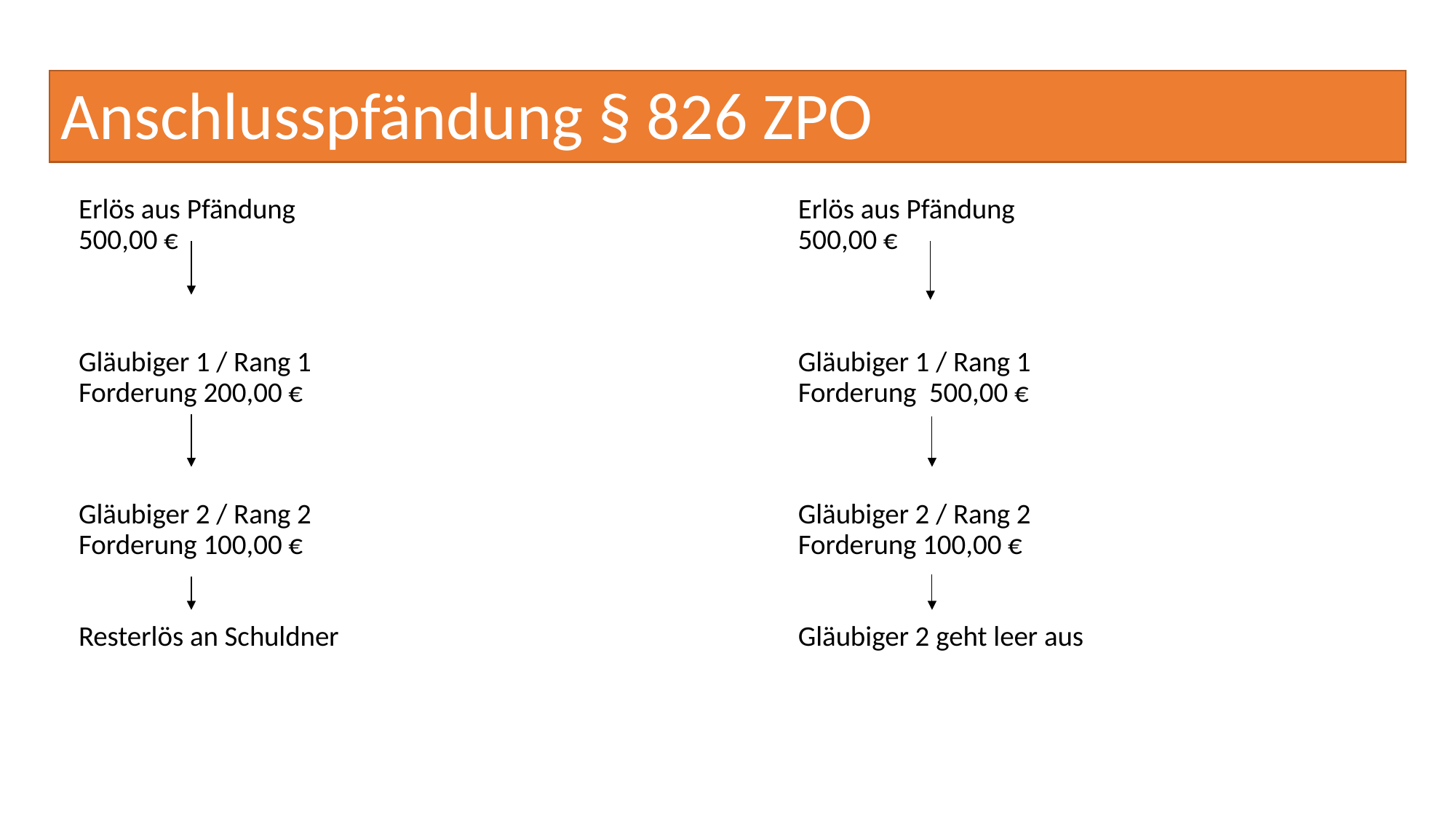

# Anschlusspfändung § 826 ZPO
Erlös aus Pfändung
500,00 €

Gläubiger 1 / Rang 1
Forderung 200,00 €

Gläubiger 2 / Rang 2
Forderung 100,00 €

Resterlös an Schuldner

Erlös aus Pfändung
500,00 €

Gläubiger 1 / Rang 1
Forderung  500,00 €

Gläubiger 2 / Rang 2
Forderung 100,00 €

Gläubiger 2 geht leer aus